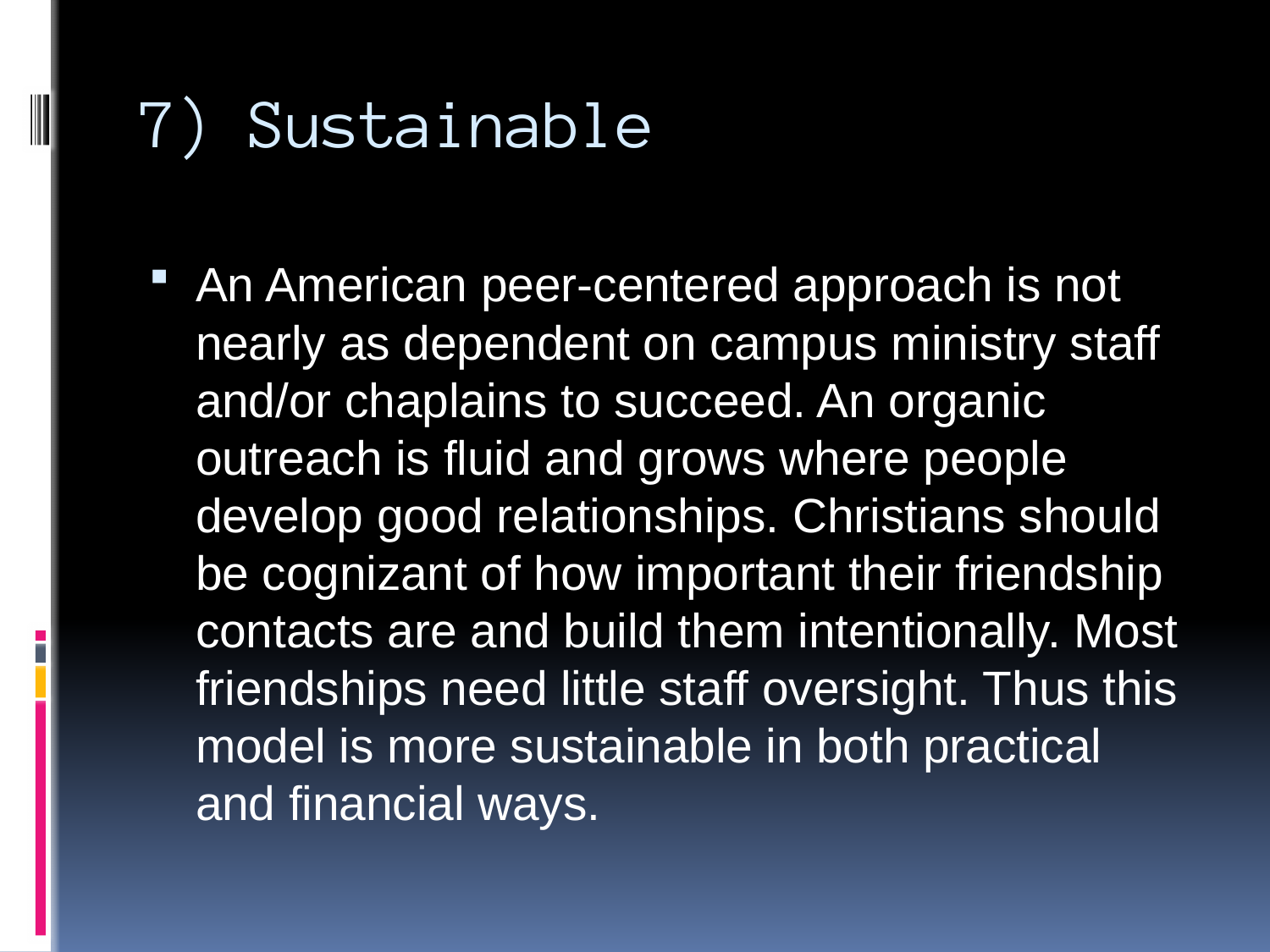

# 7) Sustainable
An American peer-centered approach is not nearly as dependent on campus ministry staff and/or chaplains to succeed. An organic outreach is fluid and grows where people develop good relationships. Christians should be cognizant of how important their friendship contacts are and build them intentionally. Most friendships need little staff oversight. Thus this model is more sustainable in both practical and financial ways.